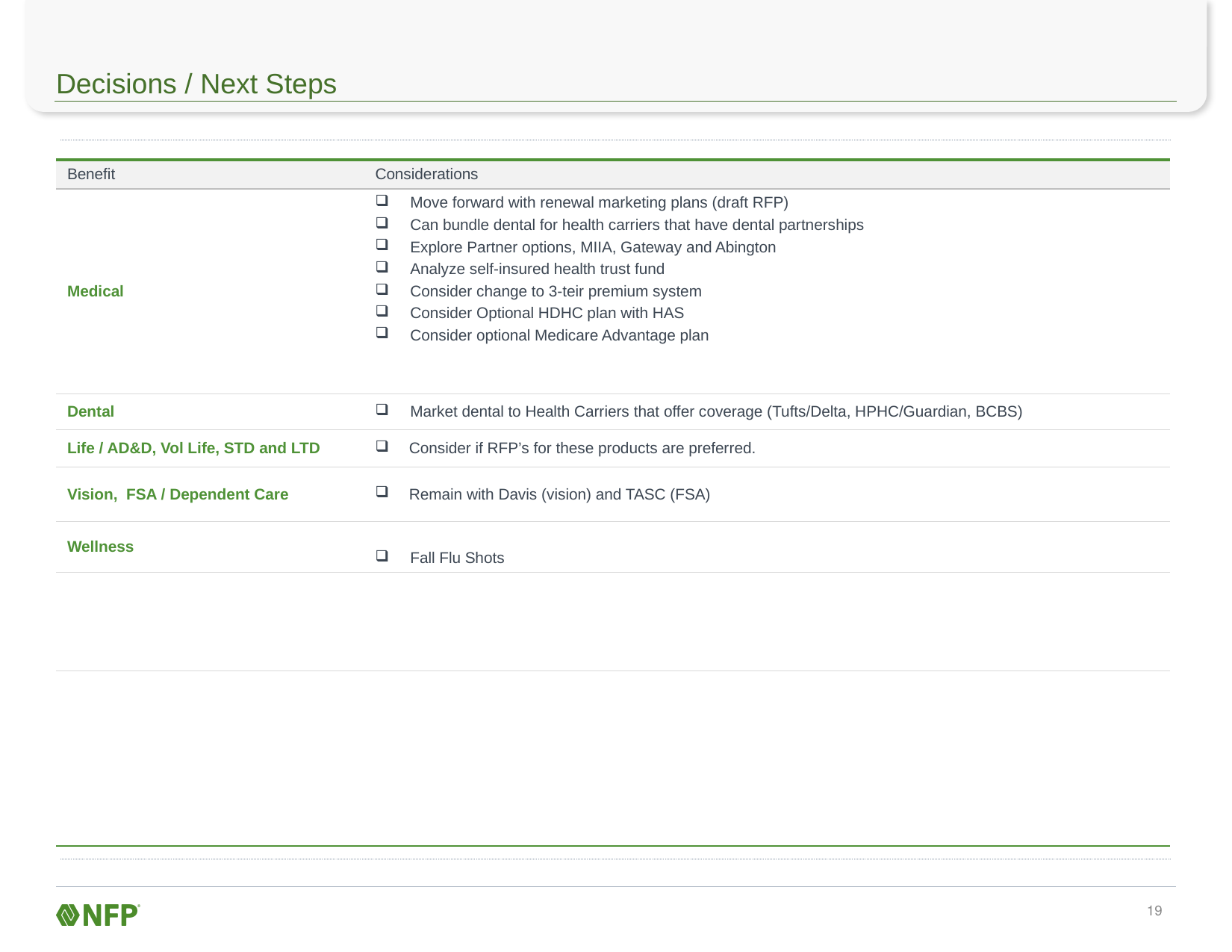

# Decisions / Next Steps
| Benefit | Considerations |
| --- | --- |
| Medical | Move forward with renewal marketing plans (draft RFP) Can bundle dental for health carriers that have dental partnerships Explore Partner options, MIIA, Gateway and Abington Analyze self-insured health trust fund Consider change to 3-teir premium system Consider Optional HDHC plan with HAS Consider optional Medicare Advantage plan |
| Dental | Market dental to Health Carriers that offer coverage (Tufts/Delta, HPHC/Guardian, BCBS) |
| Life / AD&D, Vol Life, STD and LTD | Consider if RFP’s for these products are preferred. |
| Vision, FSA / Dependent Care | Remain with Davis (vision) and TASC (FSA) |
| Wellness | Fall Flu Shots |
|  |  |
|  |  |
19